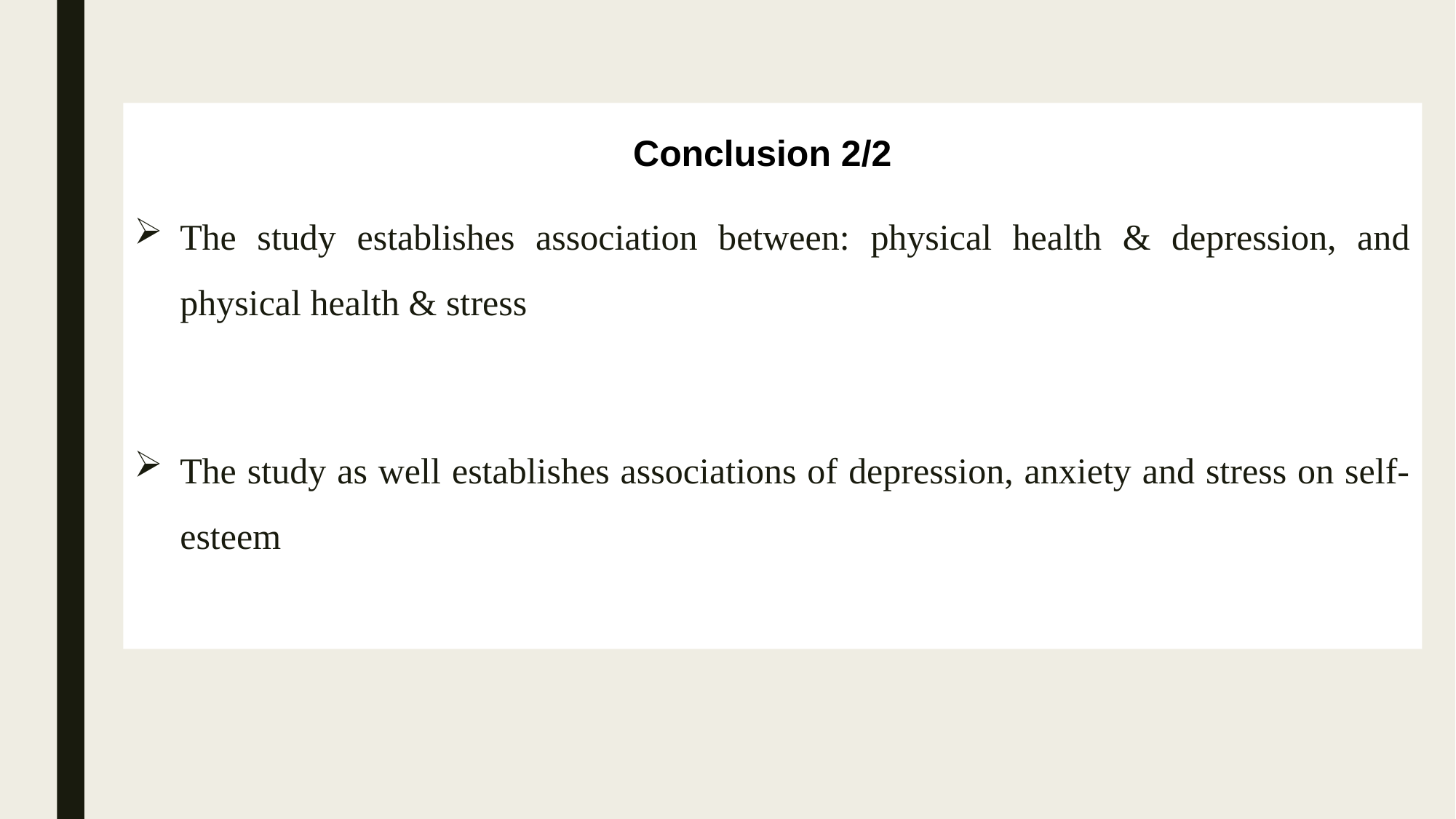

Conclusion 2/2
The study establishes association between: physical health & depression, and physical health & stress

The study as well establishes associations of depression, anxiety and stress on self-esteem